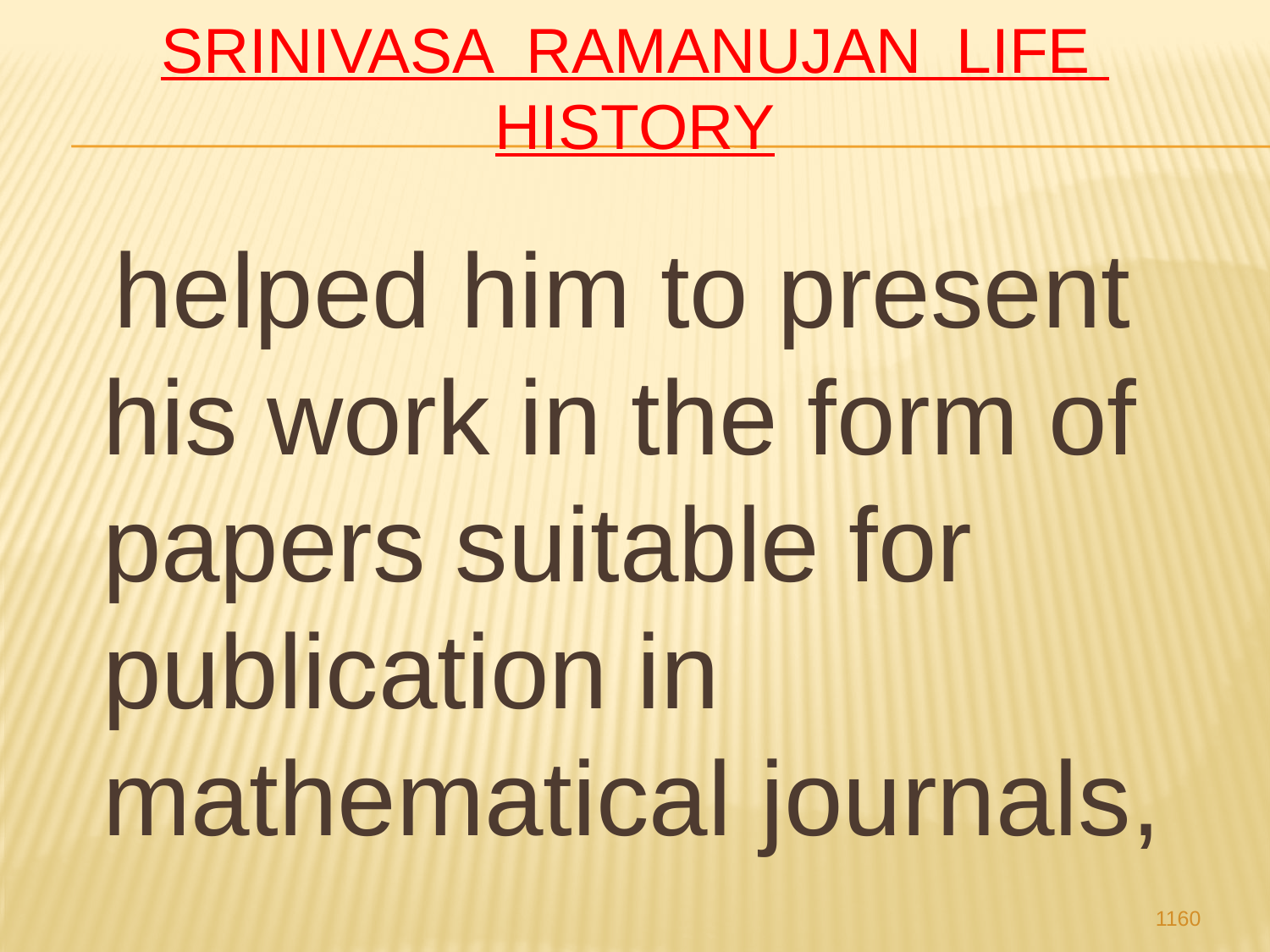

# Srinivasa  Ramanujan  life  history
  helped him to present his work in the form of papers suitable for publication in mathematical journals,

1160